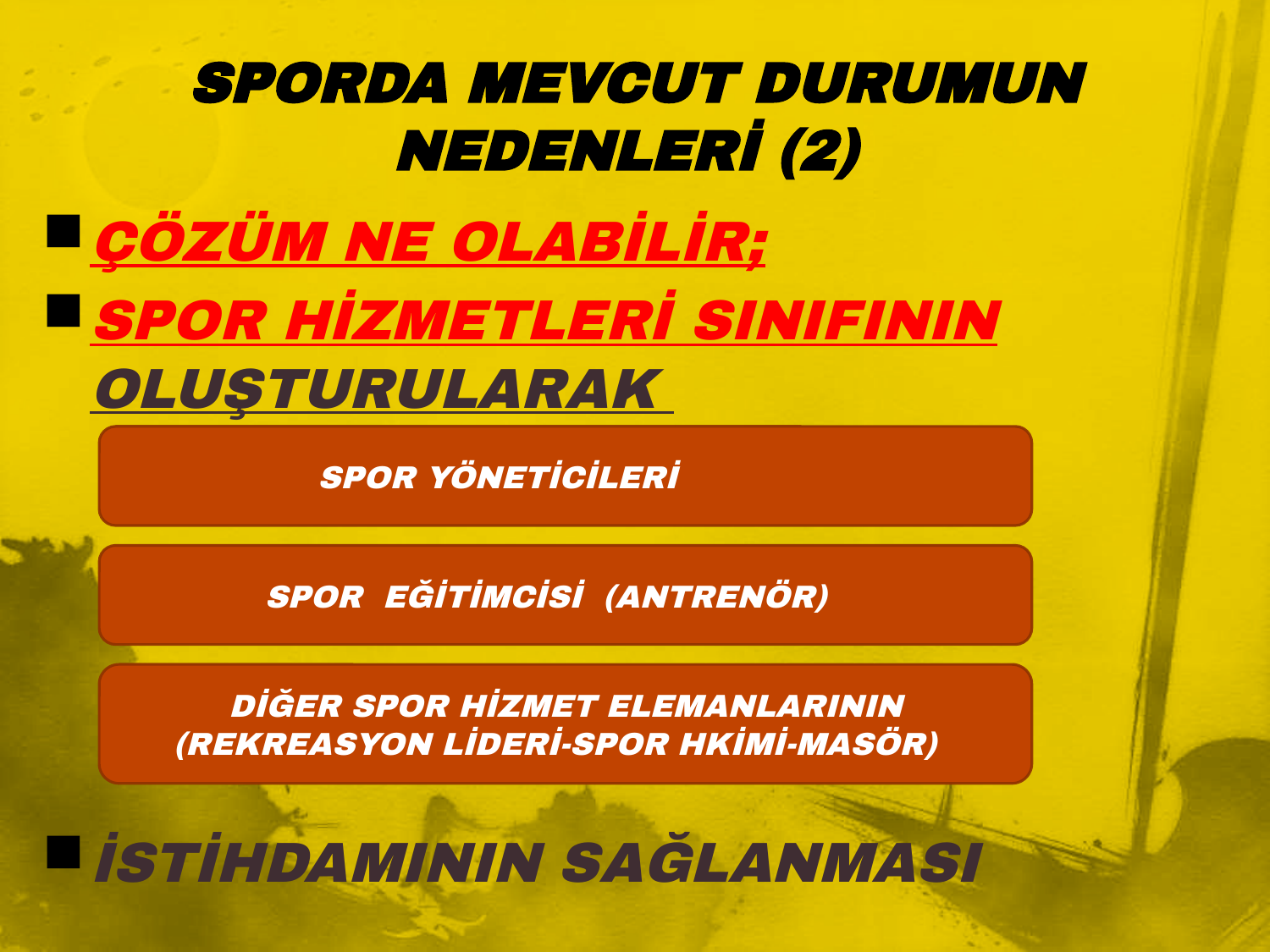

# SPORDA MEVCUT DURUMUN NEDENLERİ (2)
ÇÖZÜM NE OLABİLİR;
SPOR HİZMETLERİ SINIFININ OLUŞTURULARAK

İSTİHDAMININ SAĞLANMASI
                   SPOR YÖNETİCİLERİ
              SPOR  EĞİTİMCİSİ  (ANTRENÖR)
DİĞER SPOR HİZMET ELEMANLARININ (REKREASYON LİDERİ-SPOR HKİMİ-MASÖR)